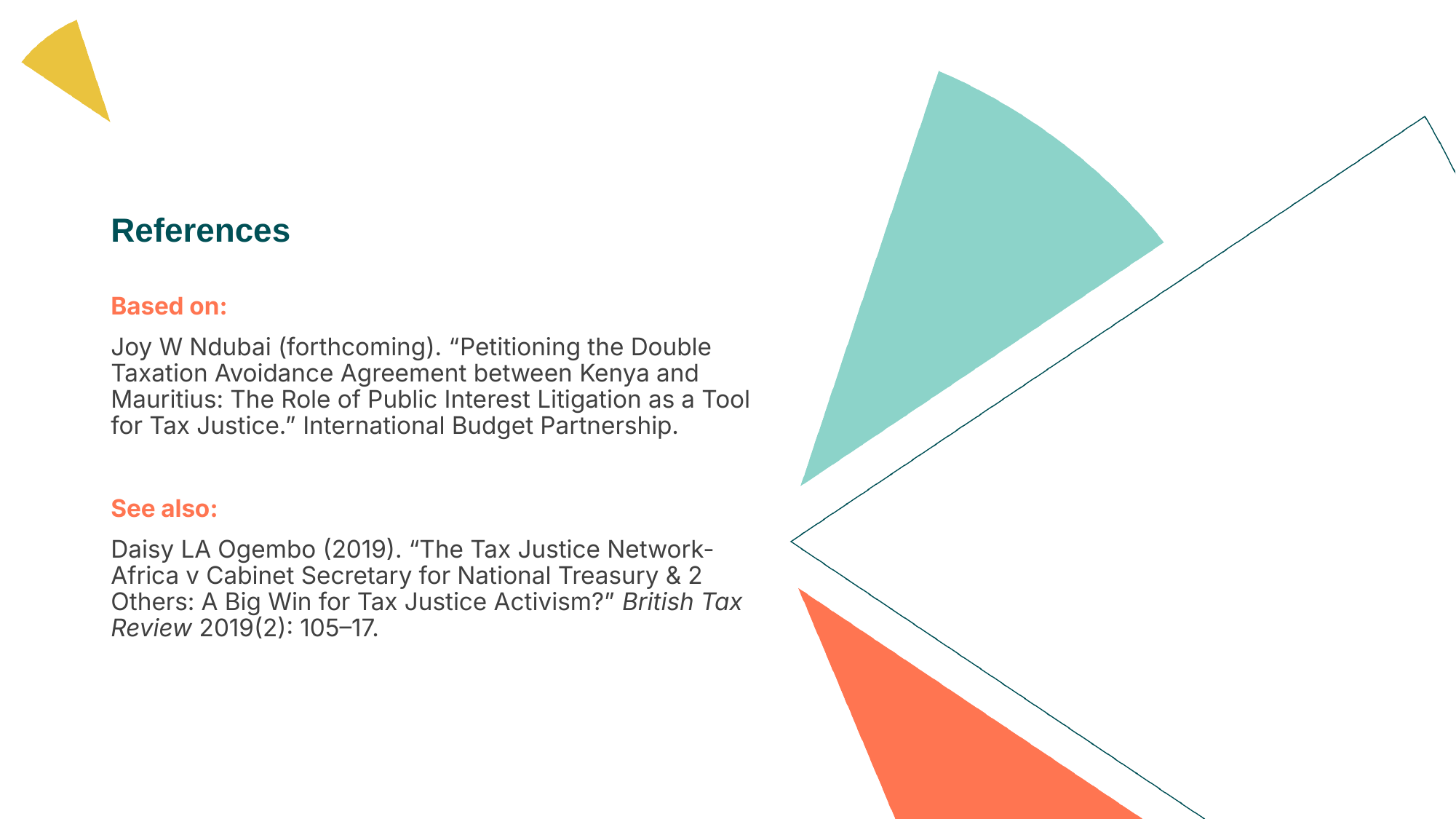

# References
Based on:​
Joy W Ndubai (forthcoming). “Petitioning the Double Taxation Avoidance Agreement between Kenya and Mauritius: The Role of Public Interest Litigation as a Tool for Tax Justice.” International Budget Partnership.​
​
See also:​
Daisy LA Ogembo (2019). “The Tax Justice Network-Africa v Cabinet Secretary for National Treasury & 2 Others: A Big Win for Tax Justice Activism?” British Tax Review 2019(2): 105–17.
​